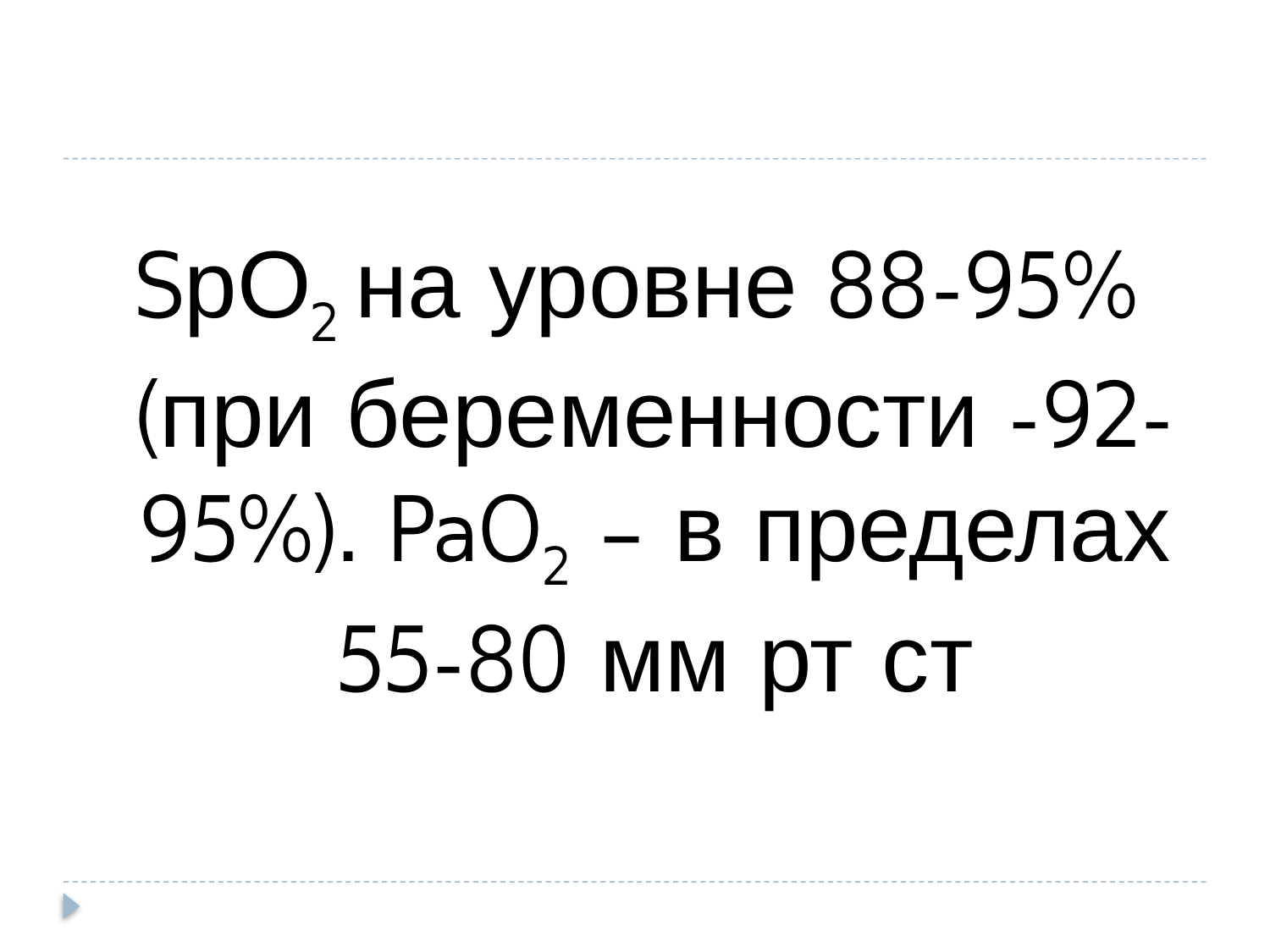

#
SрО2 на уровне 88-95% (при беременности -92-95%). PaO2 – в пределах 55-80 мм рт ст